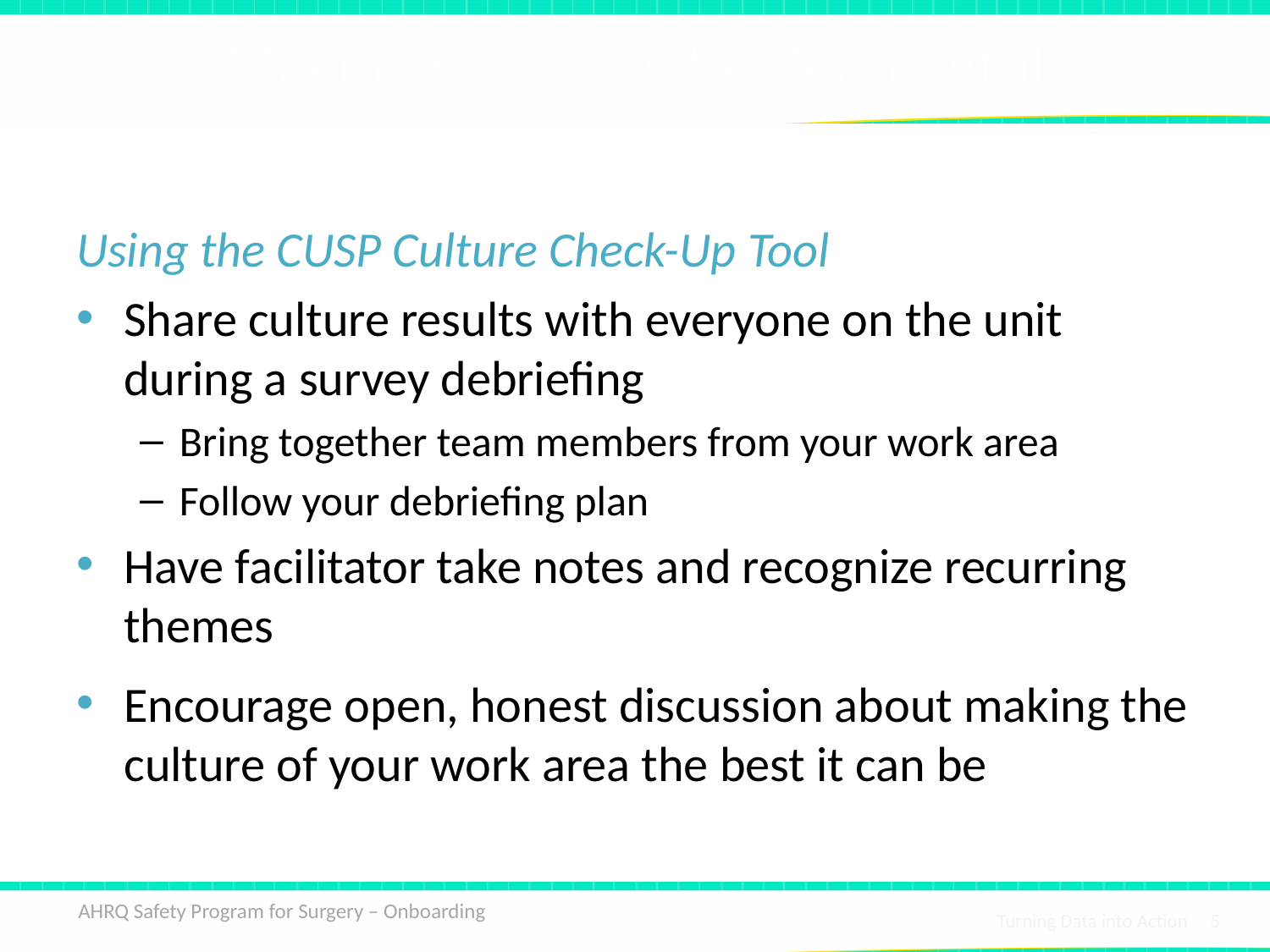

# Making HSOPS Data Meaningful

Using the CUSP Culture Check-Up Tool
Share culture results with everyone on the unit during a survey debriefing
Bring together team members from your work area
Follow your debriefing plan
Have facilitator take notes and recognize recurring themes
Encourage open, honest discussion about making the culture of your work area the best it can be